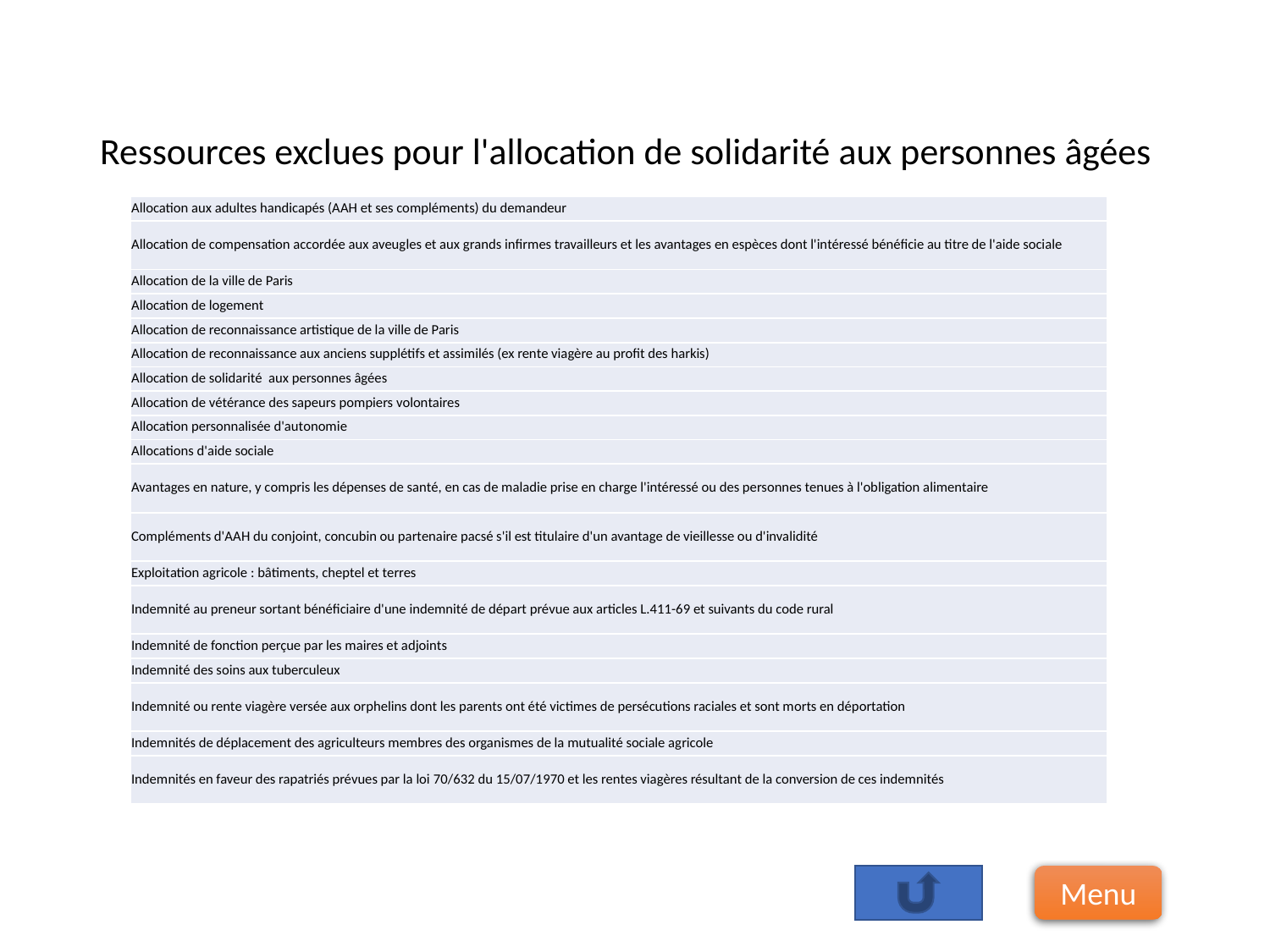

# Ressources exclues pour l'allocation de solidarité aux personnes âgées
| Allocation aux adultes handicapés (AAH et ses compléments) du demandeur |
| --- |
| Allocation de compensation accordée aux aveugles et aux grands infirmes travailleurs et les avantages en espèces dont l'intéressé bénéficie au titre de l'aide sociale |
| Allocation de la ville de Paris |
| Allocation de logement |
| Allocation de reconnaissance artistique de la ville de Paris |
| Allocation de reconnaissance aux anciens supplétifs et assimilés (ex rente viagère au profit des harkis) |
| Allocation de solidarité  aux personnes âgées |
| Allocation de vétérance des sapeurs pompiers volontaires |
| Allocation personnalisée d'autonomie |
| Allocations d'aide sociale |
| Avantages en nature, y compris les dépenses de santé, en cas de maladie prise en charge l'intéressé ou des personnes tenues à l'obligation alimentaire |
| Compléments d'AAH du conjoint, concubin ou partenaire pacsé s'il est titulaire d'un avantage de vieillesse ou d'invalidité |
| Exploitation agricole : bâtiments, cheptel et terres |
| Indemnité au preneur sortant bénéficiaire d'une indemnité de départ prévue aux articles L.411-69 et suivants du code rural |
| Indemnité de fonction perçue par les maires et adjoints |
| Indemnité des soins aux tuberculeux |
| Indemnité ou rente viagère versée aux orphelins dont les parents ont été victimes de persécutions raciales et sont morts en déportation |
| Indemnités de déplacement des agriculteurs membres des organismes de la mutualité sociale agricole |
| Indemnités en faveur des rapatriés prévues par la loi 70/632 du 15/07/1970 et les rentes viagères résultant de la conversion de ces indemnités |

Menu